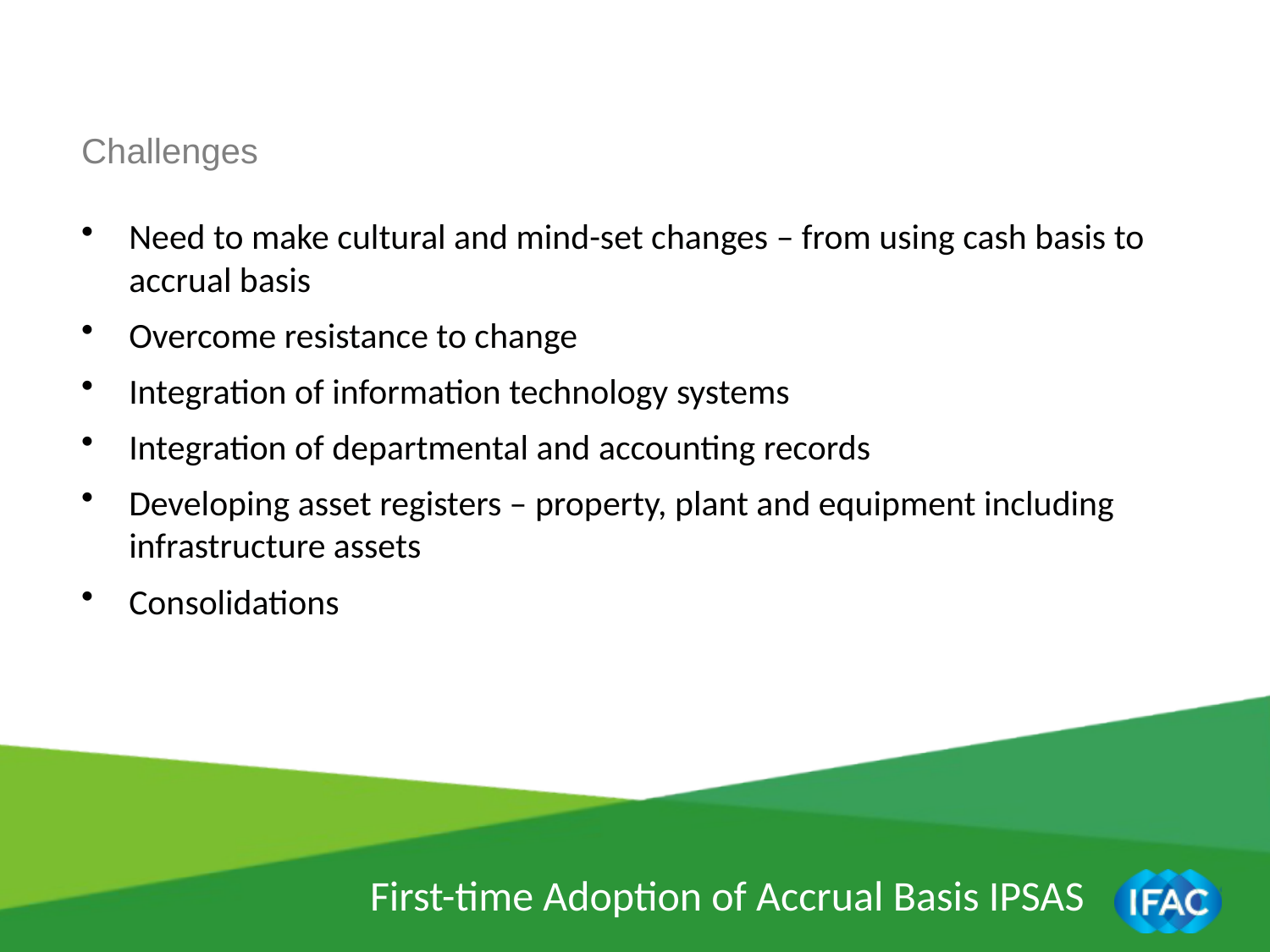

Challenges

Need to make cultural and mind-set changes – from using cash basis to accrual basis
Overcome resistance to change
Integration of information technology systems
Integration of departmental and accounting records
Developing asset registers – property, plant and equipment including infrastructure assets
Consolidations
First-time Adoption of Accrual Basis IPSAS